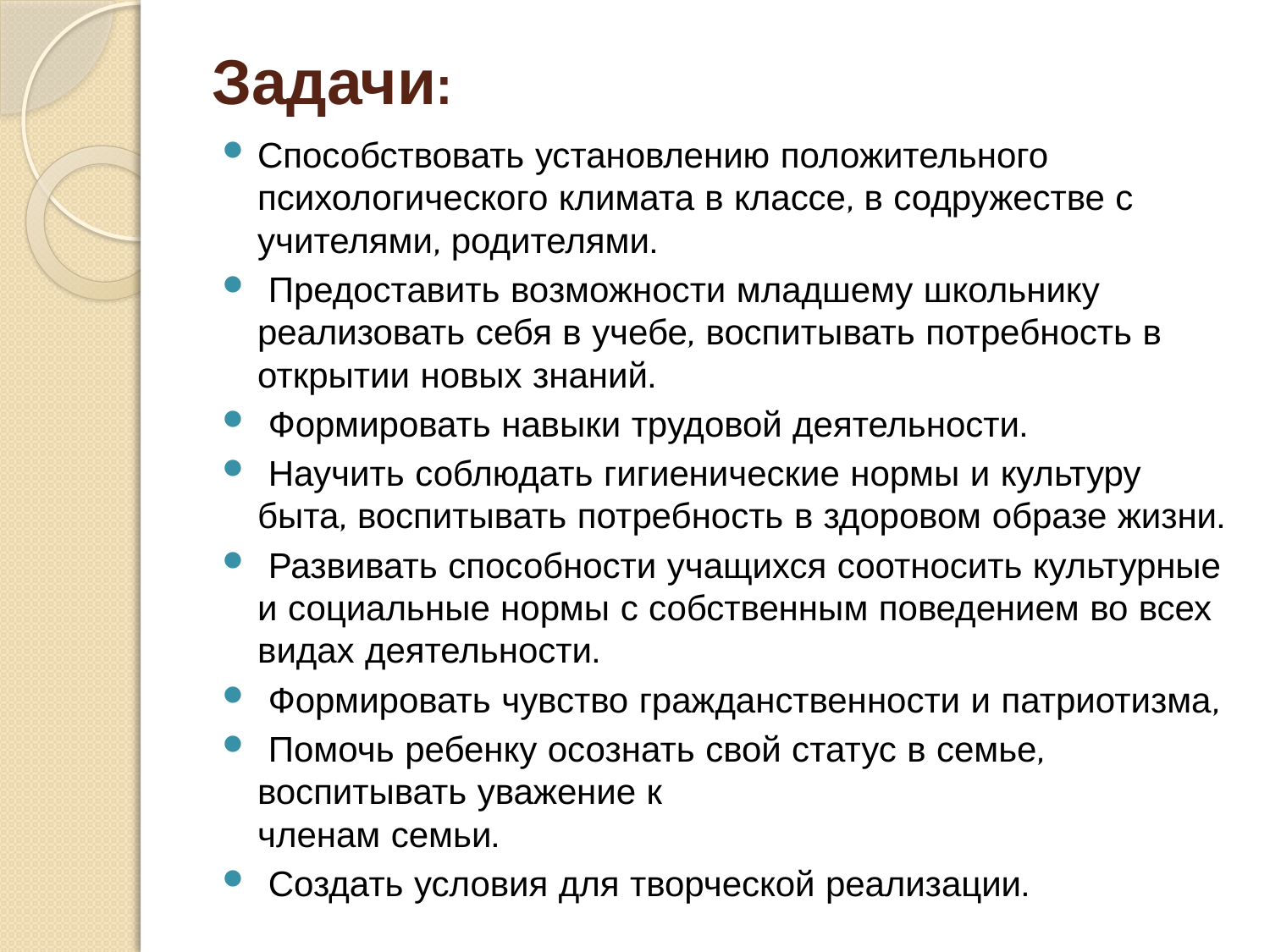

# Задачи:
Способствовать установлению положительного психологического климата в классе, в содружестве с учителями, родителями.
 Предоставить возможности младшему школьнику реализовать себя в учебе, воспитывать потребность в открытии новых знаний.
 Формировать навыки трудовой деятельности.
 Научить соблюдать гигиенические нормы и культуру быта, воспитывать потребность в здоровом образе жизни.
 Развивать способности учащихся соотносить культурные и социальные нормы с собственным поведением во всех видах деятельности.
 Формировать чувство гражданственности и патриотизма,
 Помочь ребенку осознать свой статус в семье, воспитывать уважение к
членам семьи.
 Создать условия для творческой реализации.